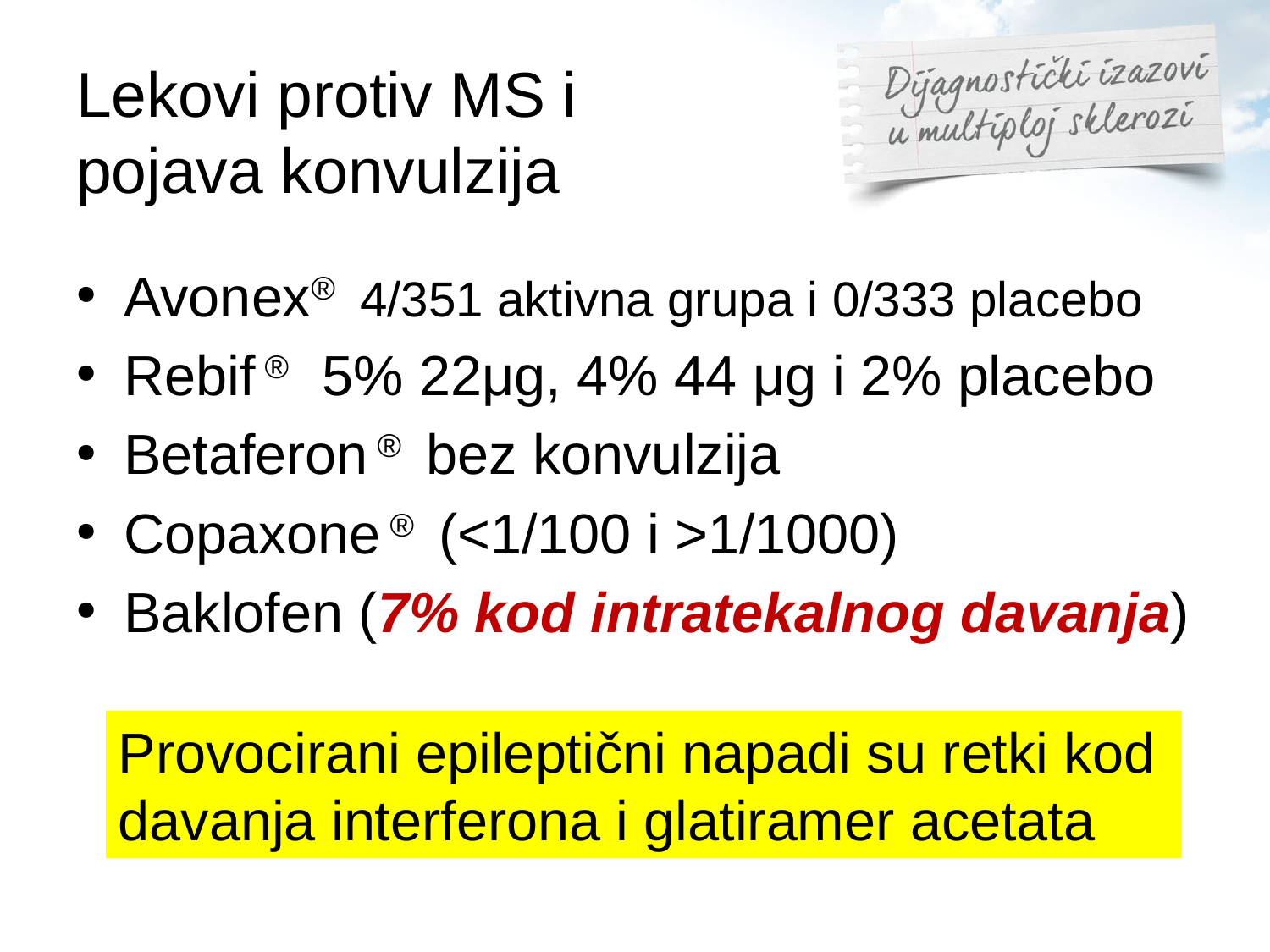

# Lekovi protiv MS i pojava konvulzija
Avonex®  4/351 aktivna grupa i 0/333 placebo
Rebif ®   5% 22μg, 4% 44 μg i 2% placebo
Betaferon ®  bez konvulzija
Copaxone ®  (<1/100 i >1/1000)
Baklofen (7% kod intratekalnog davanja)
Provocirani epileptični napadi su retki kod davanja interferona i glatiramer acetata